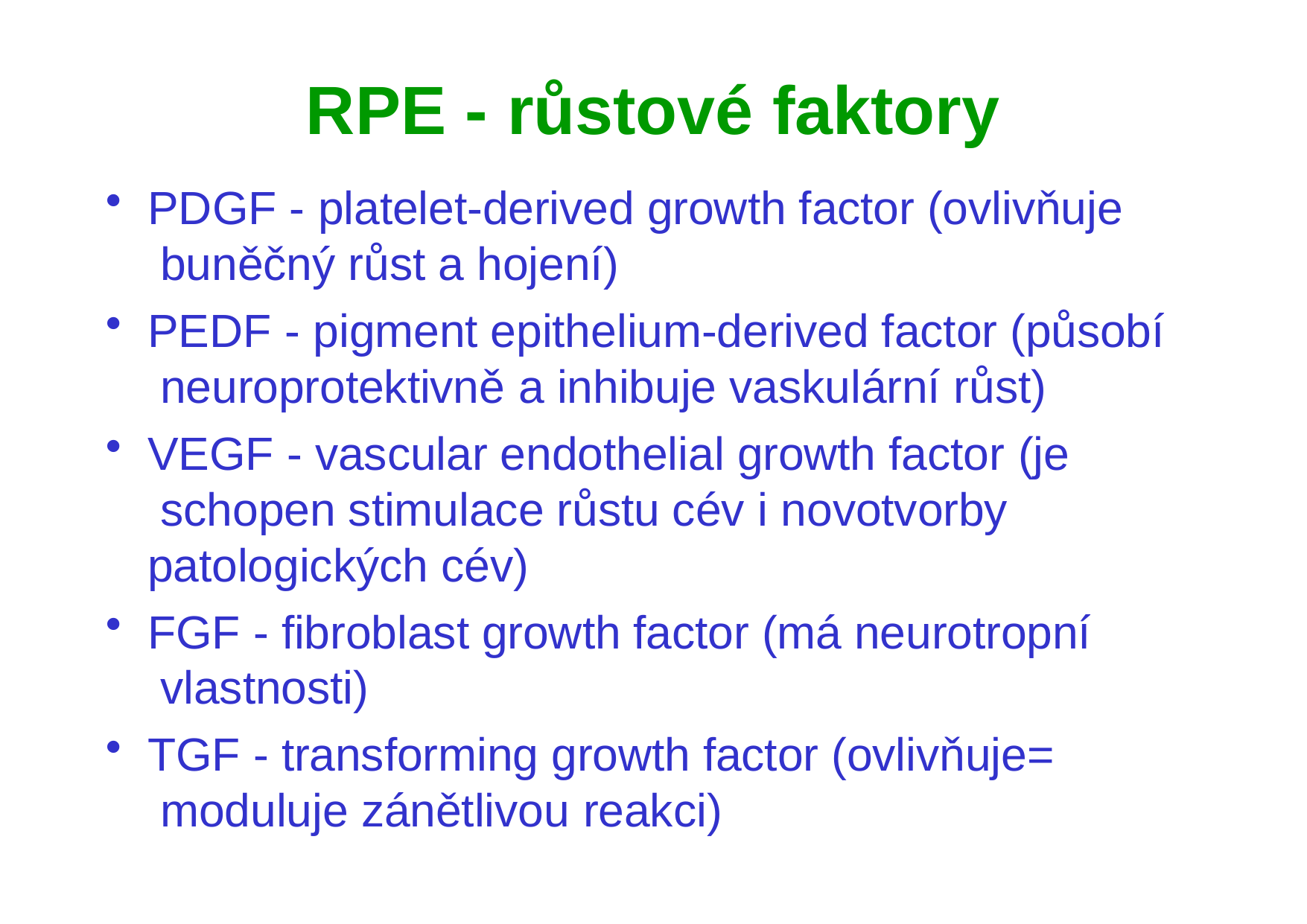

# RPE - růstové faktory
PDGF - platelet-derived growth factor (ovlivňuje  buněčný růst a hojení)
PEDF - pigment epithelium-derived factor (působí  neuroprotektivně a inhibuje vaskulární růst)
VEGF - vascular endothelial growth factor (je  schopen stimulace růstu cév i novotvorby  patologických cév)
FGF - fibroblast growth factor (má neurotropní  vlastnosti)
TGF - transforming growth factor (ovlivňuje=  moduluje zánětlivou reakci)